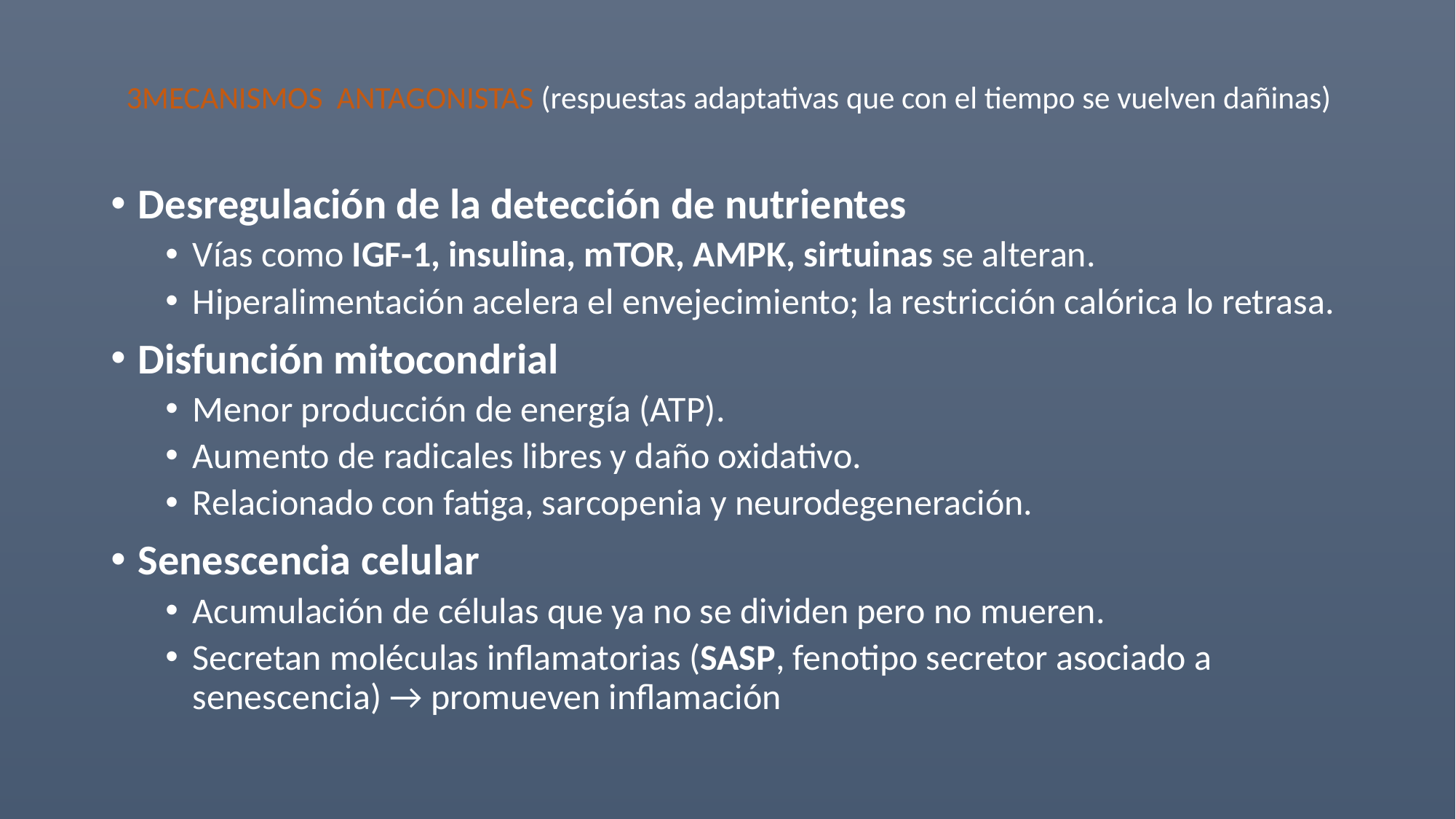

# 3MECANISMOS  ANTAGONISTAS (respuestas adaptativas que con el tiempo se vuelven dañinas)
Desregulación de la detección de nutrientes
Vías como IGF-1, insulina, mTOR, AMPK, sirtuinas se alteran.
Hiperalimentación acelera el envejecimiento; la restricción calórica lo retrasa.
Disfunción mitocondrial
Menor producción de energía (ATP).
Aumento de radicales libres y daño oxidativo.
Relacionado con fatiga, sarcopenia y neurodegeneración.
Senescencia celular
Acumulación de células que ya no se dividen pero no mueren.
Secretan moléculas inflamatorias (SASP, fenotipo secretor asociado a senescencia) → promueven inflamación